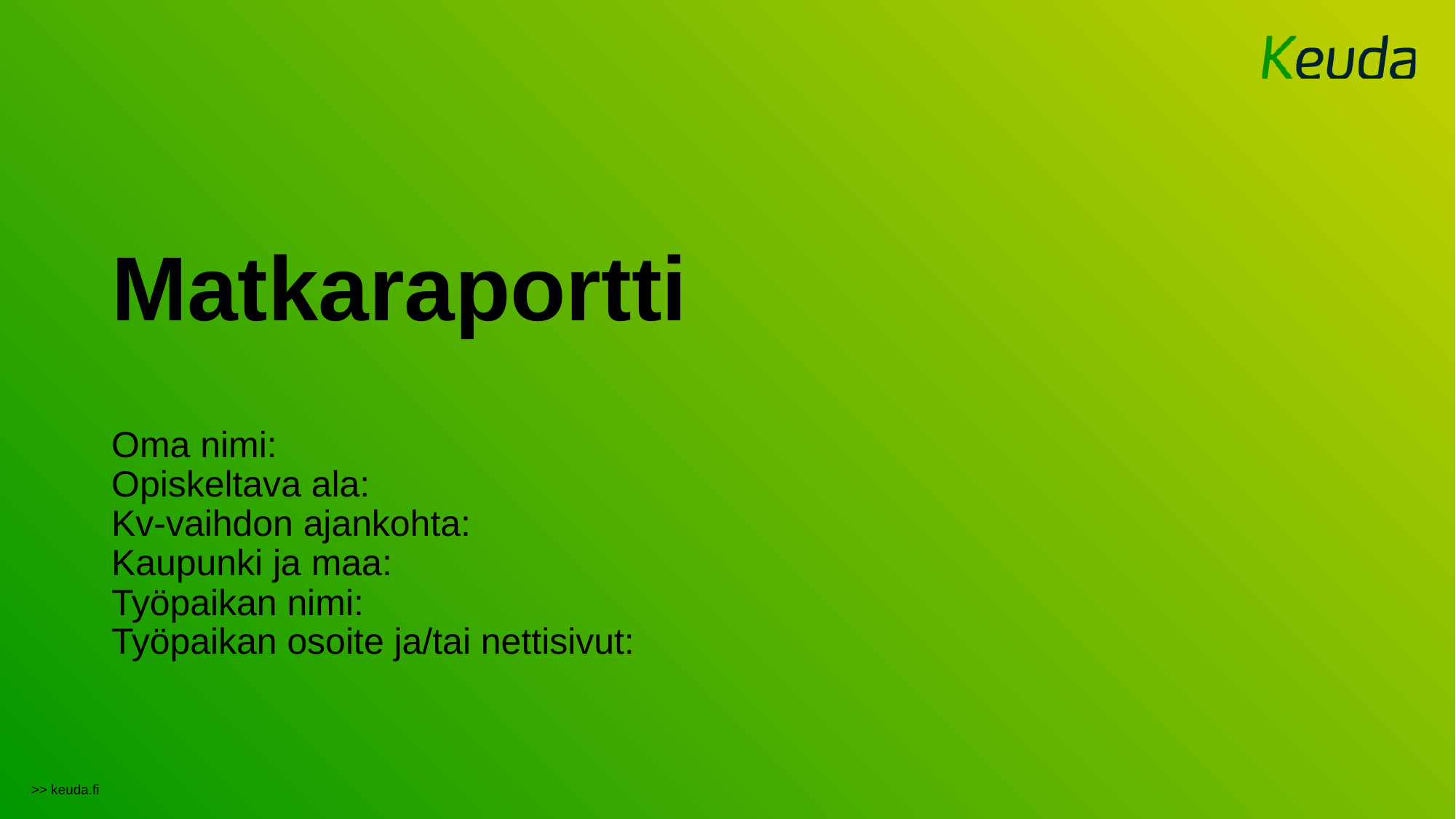

# Matkaraportti
Oma nimi:
Opiskeltava ala:
Kv-vaihdon ajankohta:
Kaupunki ja maa:
Työpaikan nimi:
Työpaikan osoite ja/tai nettisivut:
>> keuda.fi